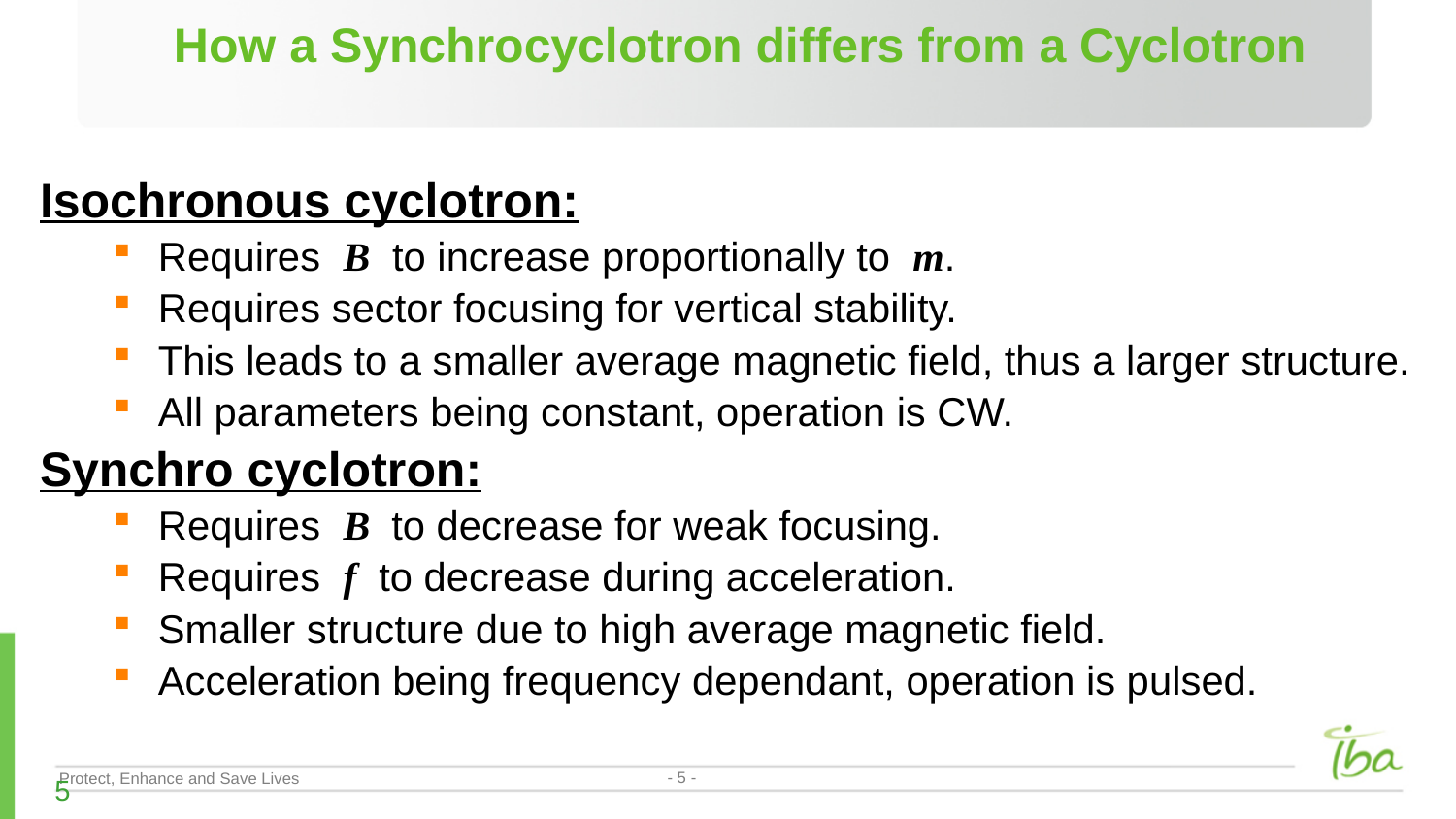

# How a Synchrocyclotron differs from a Cyclotron
Isochronous cyclotron:
Requires  B  to increase proportionally to  m.
Requires sector focusing for vertical stability.
This leads to a smaller average magnetic field, thus a larger structure.
All parameters being constant, operation is CW.
Synchro cyclotron:
Requires  B  to decrease for weak focusing.
Requires  f  to decrease during acceleration.
Smaller structure due to high average magnetic field.
Acceleration being frequency dependant, operation is pulsed.
5